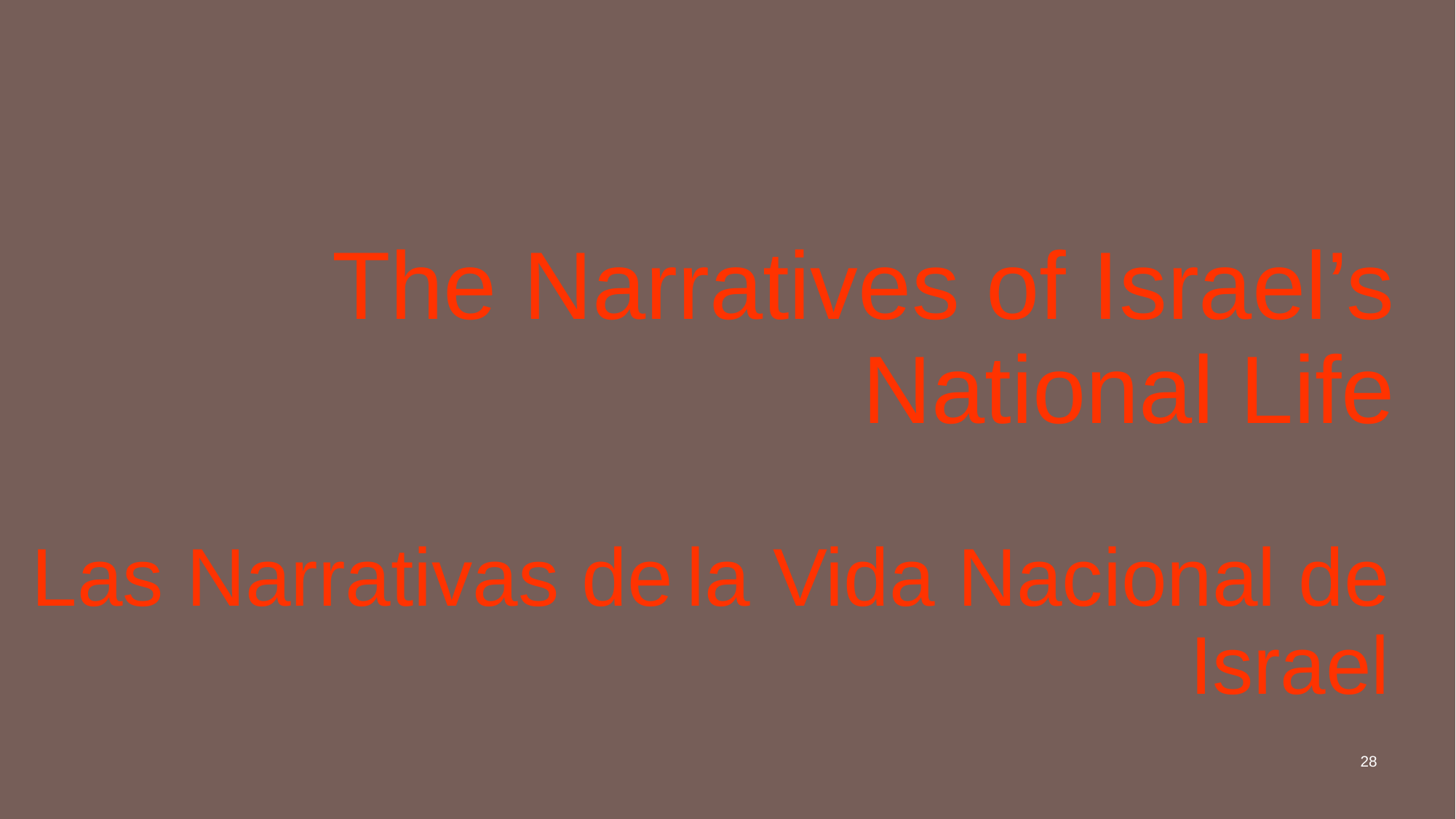

The Narratives of Israel’s National Life
Las Narrativas de la Vida Nacional de Israel
28